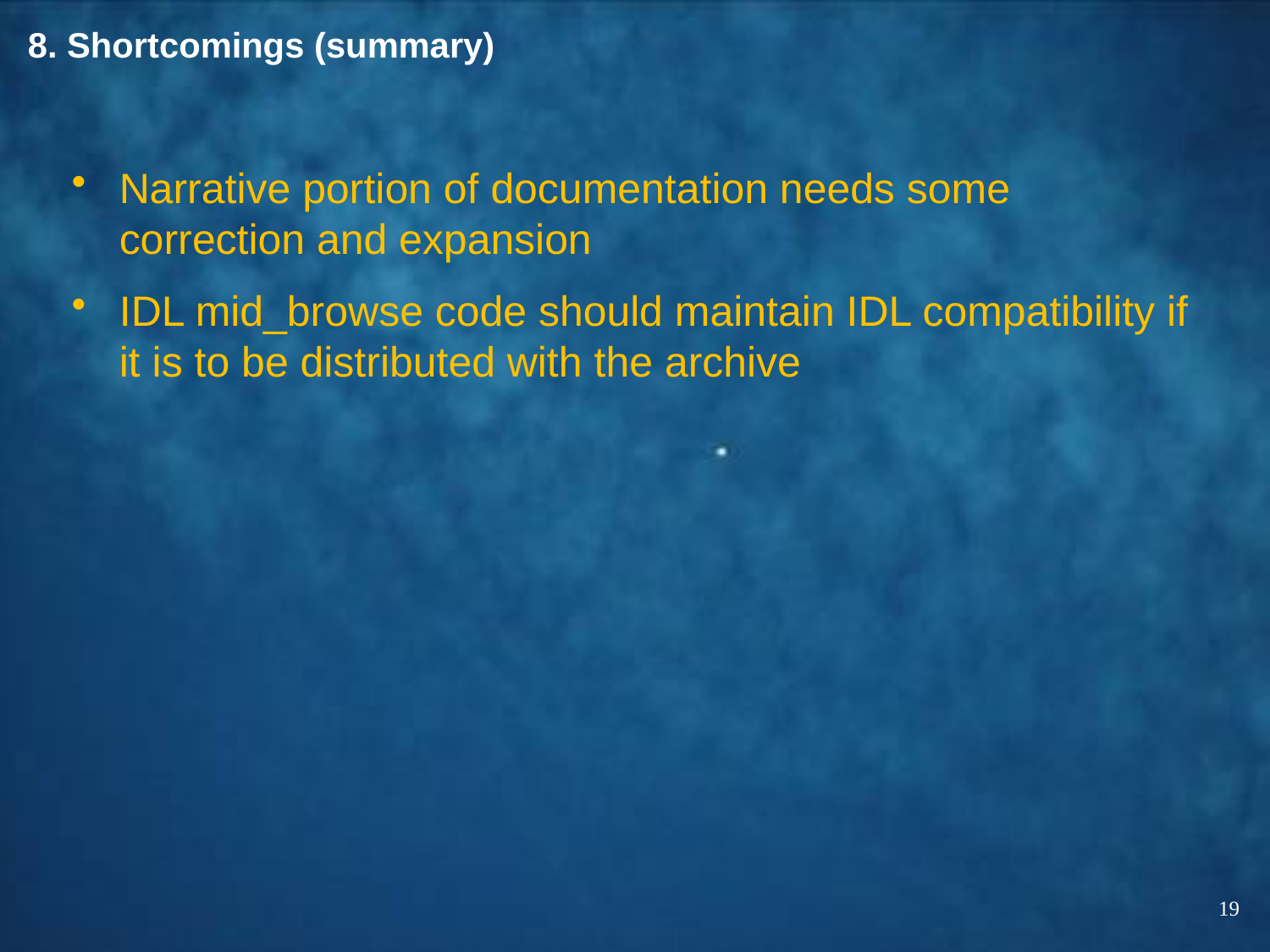

# 8. Shortcomings (summary)
Narrative portion of documentation needs some correction and expansion
IDL mid_browse code should maintain IDL compatibility if it is to be distributed with the archive

19